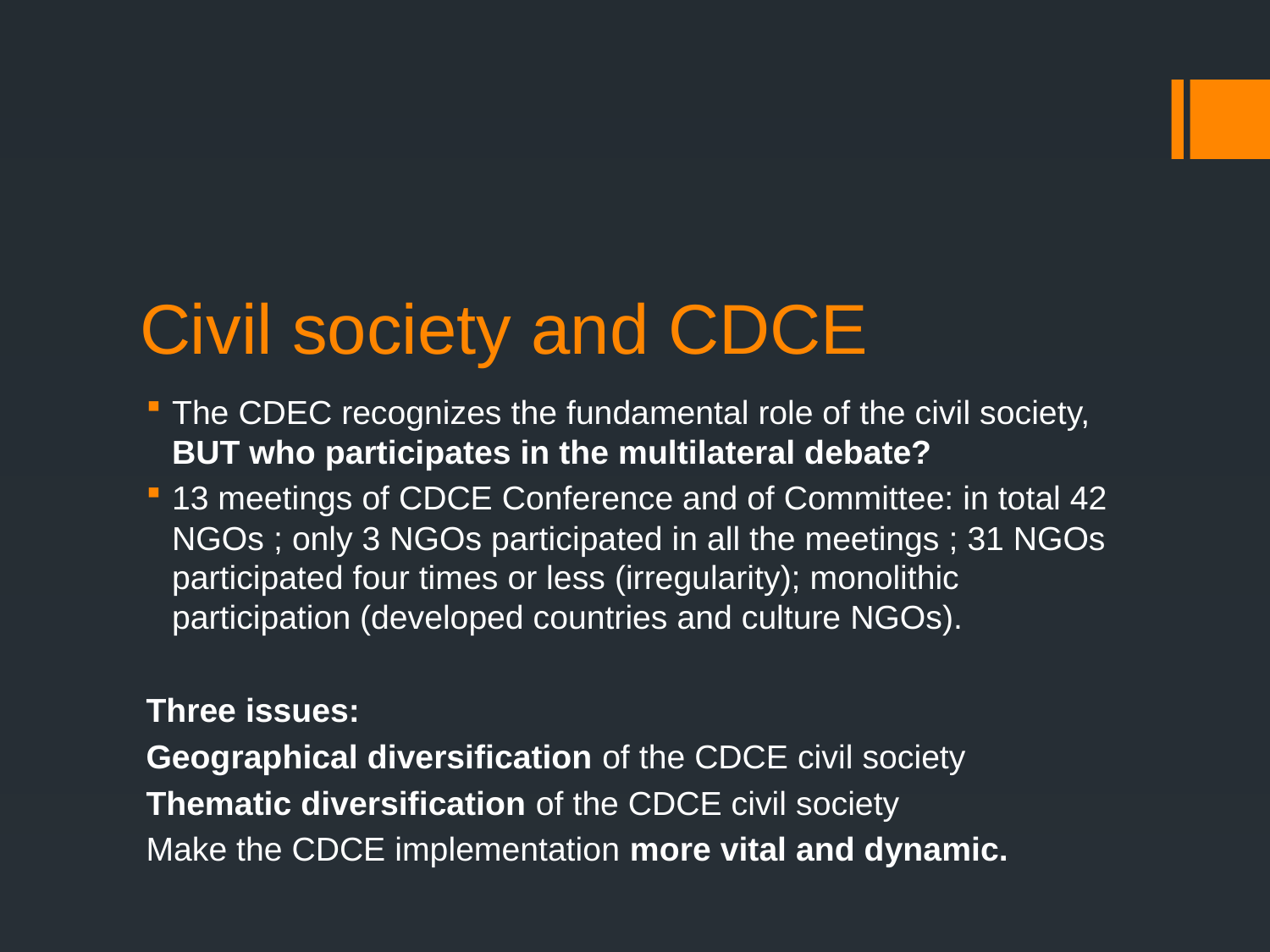

# Civil society and CDCE
The CDEC recognizes the fundamental role of the civil society, BUT who participates in the multilateral debate?
13 meetings of CDCE Conference and of Committee: in total 42 NGOs ; only 3 NGOs participated in all the meetings ; 31 NGOs participated four times or less (irregularity); monolithic participation (developed countries and culture NGOs).

Three issues:
Geographical diversification of the CDCE civil society
Thematic diversification of the CDCE civil society
Make the CDCE implementation more vital and dynamic.